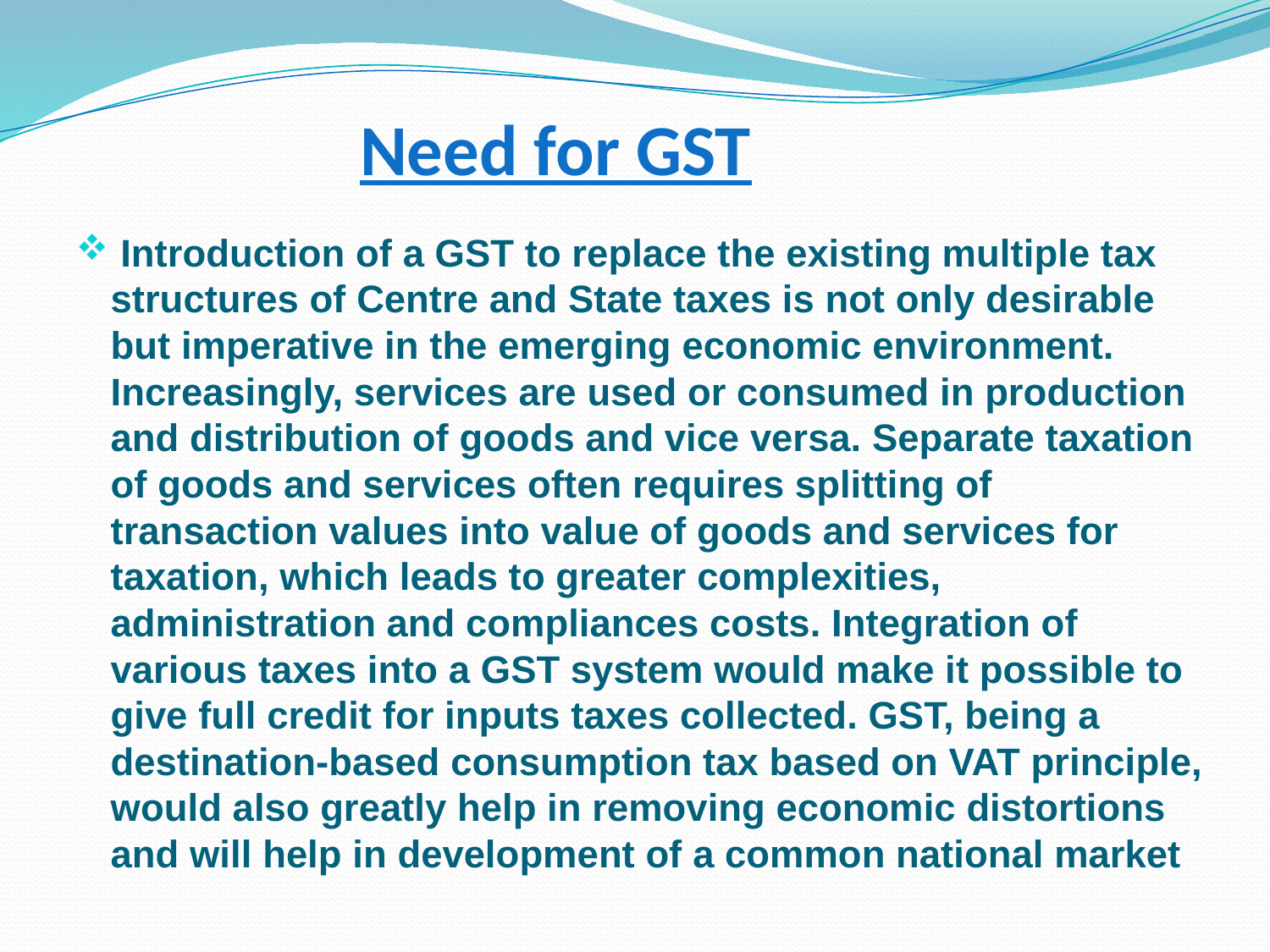

# Need for GST
 Introduction of a GST to replace the existing multiple tax structures of Centre and State taxes is not only desirable but imperative in the emerging economic environment. Increasingly, services are used or consumed in production and distribution of goods and vice versa. Separate taxation of goods and services often requires splitting of transaction values into value of goods and services for taxation, which leads to greater complexities, administration and compliances costs. Integration of various taxes into a GST system would make it possible to give full credit for inputs taxes collected. GST, being a destination-based consumption tax based on VAT principle, would also greatly help in removing economic distortions and will help in development of a common national market